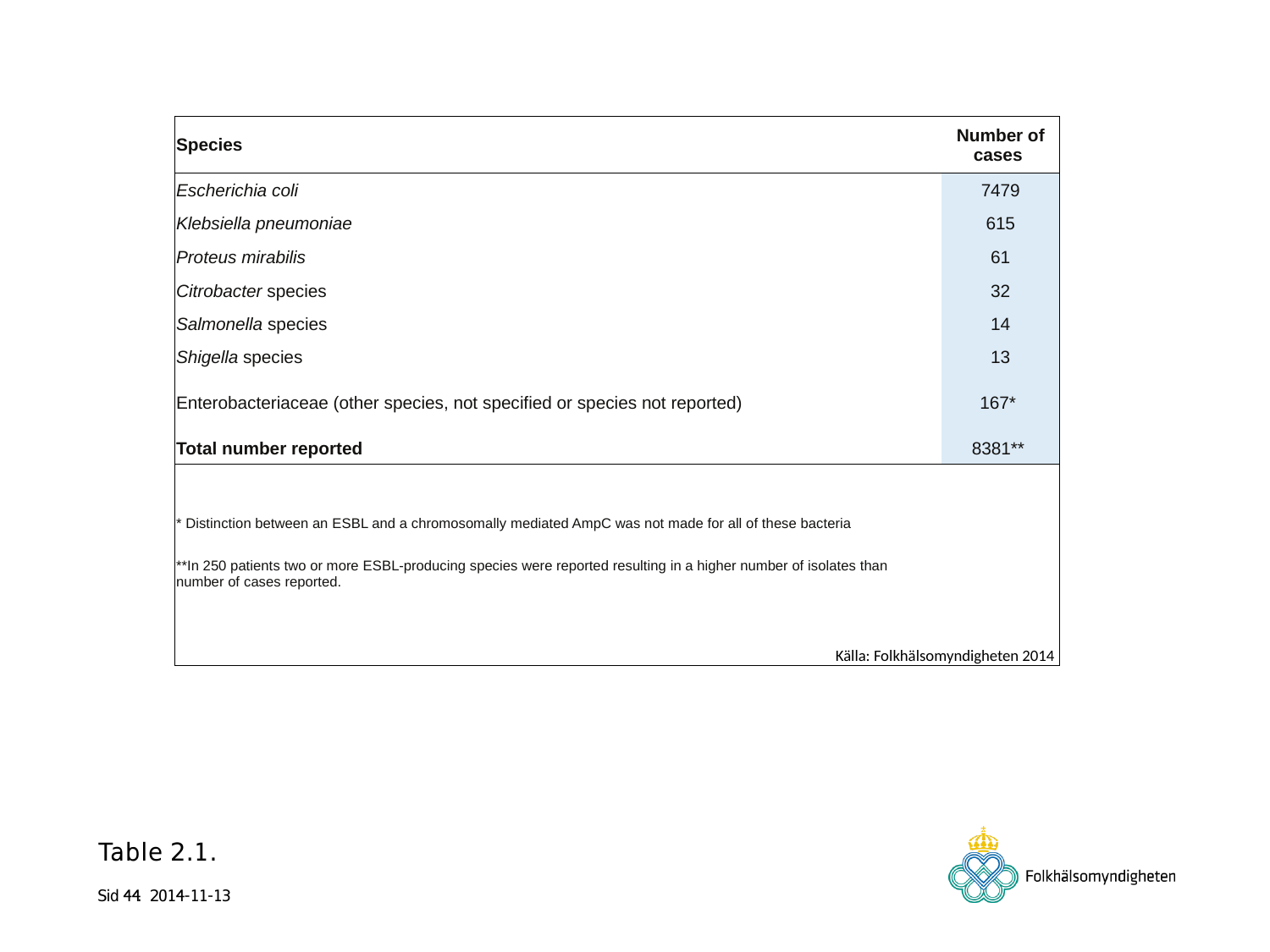

| Species | Number of cases |
| --- | --- |
| Escherichia coli | 7479 |
| Klebsiella pneumoniae | 615 |
| Proteus mirabilis | 61 |
| Citrobacter species | 32 |
| Salmonella species | 14 |
| Shigella species | 13 |
| Enterobacteriaceae (other species, not specified or species not reported) | 167\* |
| Total number reported | 8381\*\* |
|  |  |
| \* Distinction between an ESBL and a chromosomally mediated AmpC was not made for all of these bacteria |  |
| \*\*In 250 patients two or more ESBL-producing species were reported resulting in a higher number of isolates than number of cases reported. |  |
|  |  |
| Källa: Folkhälsomyndigheten 2014 |  |
# Table 2.1.
44
2014-11-13